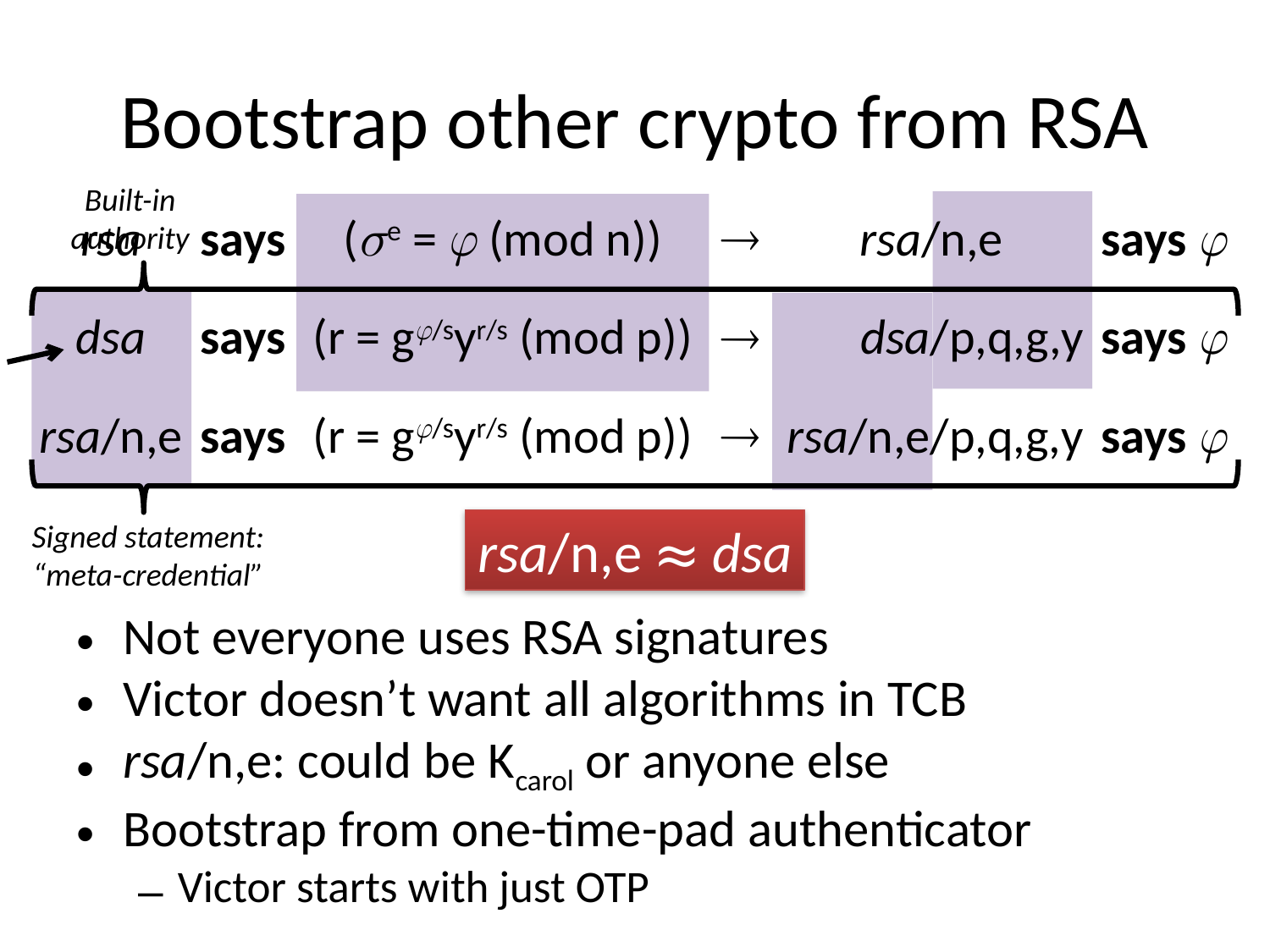

# Bootstrap other crypto from RSA
Built-in authority

| rsa | says | (𝜎e = 𝜑 (mod n)) | → | rsa/n,e | says 𝜑 |
| --- | --- | --- | --- | --- | --- |

| dsa | says | (r = g𝜑/syr/s (mod p)) | → | dsa/p,q,g,y | says 𝜑 |
| --- | --- | --- | --- | --- | --- |

| rsa/n,e | says | (r = g𝜑/syr/s (mod p)) | → | rsa/n,e/p,q,g,y | says 𝜑 |
| --- | --- | --- | --- | --- | --- |
Signed statement:
“meta-credential”
rsa/n,e ≈ dsa
Not everyone uses RSA signatures
Victor doesn’t want all algorithms in TCB
rsa/n,e: could be Kcarol or anyone else
Bootstrap from one-time-pad authenticator
Victor starts with just OTP